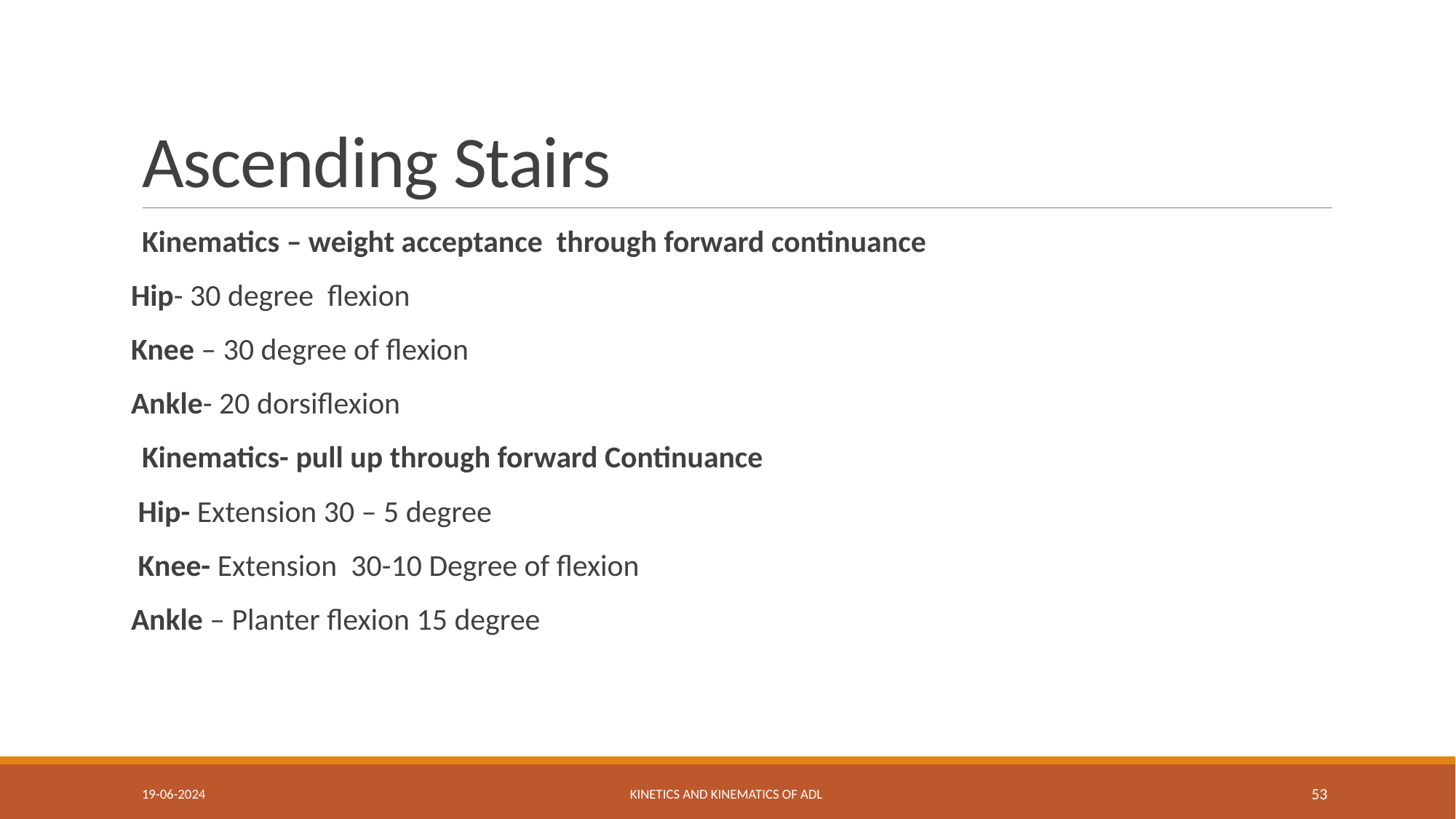

# Ascending Stairs
Kinematics – weight acceptance  through forward continuance
Hip- 30 degree  flexion
Knee – 30 degree of flexion
Ankle- 20 dorsiflexion
Kinematics- pull up through forward Continuance
 Hip- Extension 30 – 5 degree
 Knee- Extension  30-10 Degree of flexion
Ankle – Planter flexion 15 degree

19-06-2024
Kinetics and Kinematics of ADL
53